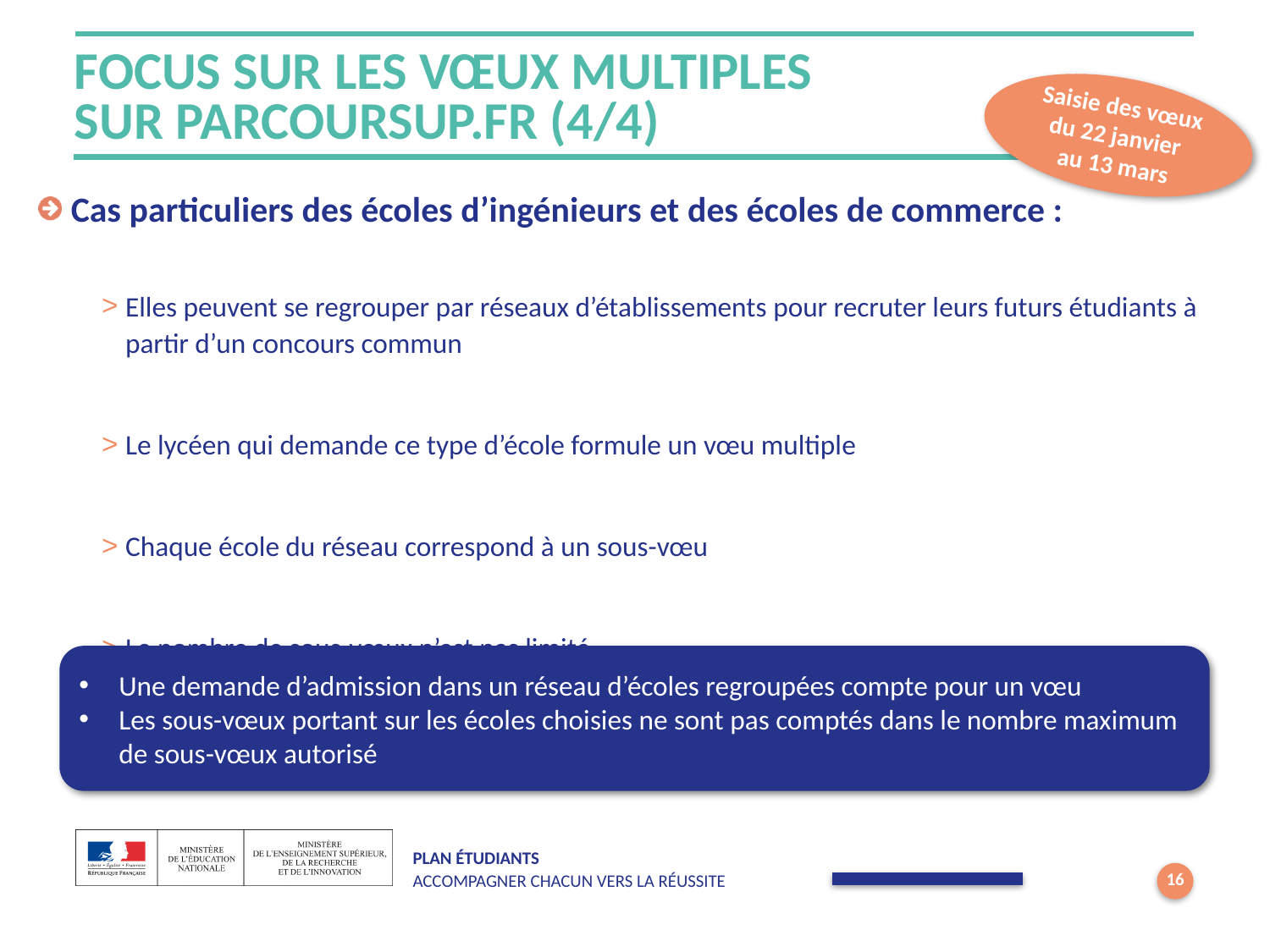

# Focus sur les vœux multiples sur parcoursup.fr (4/4)
Saisie des vœux
du 22 janvier
au 13 mars

 Cas particuliers des écoles d’ingénieurs et des écoles de commerce :

Elles peuvent se regrouper par réseaux d’établissements pour recruter leurs futurs étudiants à partir d’un concours commun

Le lycéen qui demande ce type d’école formule un vœu multiple

Chaque école du réseau correspond à un sous-vœu

Le nombre de sous-vœux n’est pas limité
Une demande d’admission dans un réseau d’écoles regroupées compte pour un vœu
Les sous-vœux portant sur les écoles choisies ne sont pas comptés dans le nombre maximum de sous-vœux autorisé
16